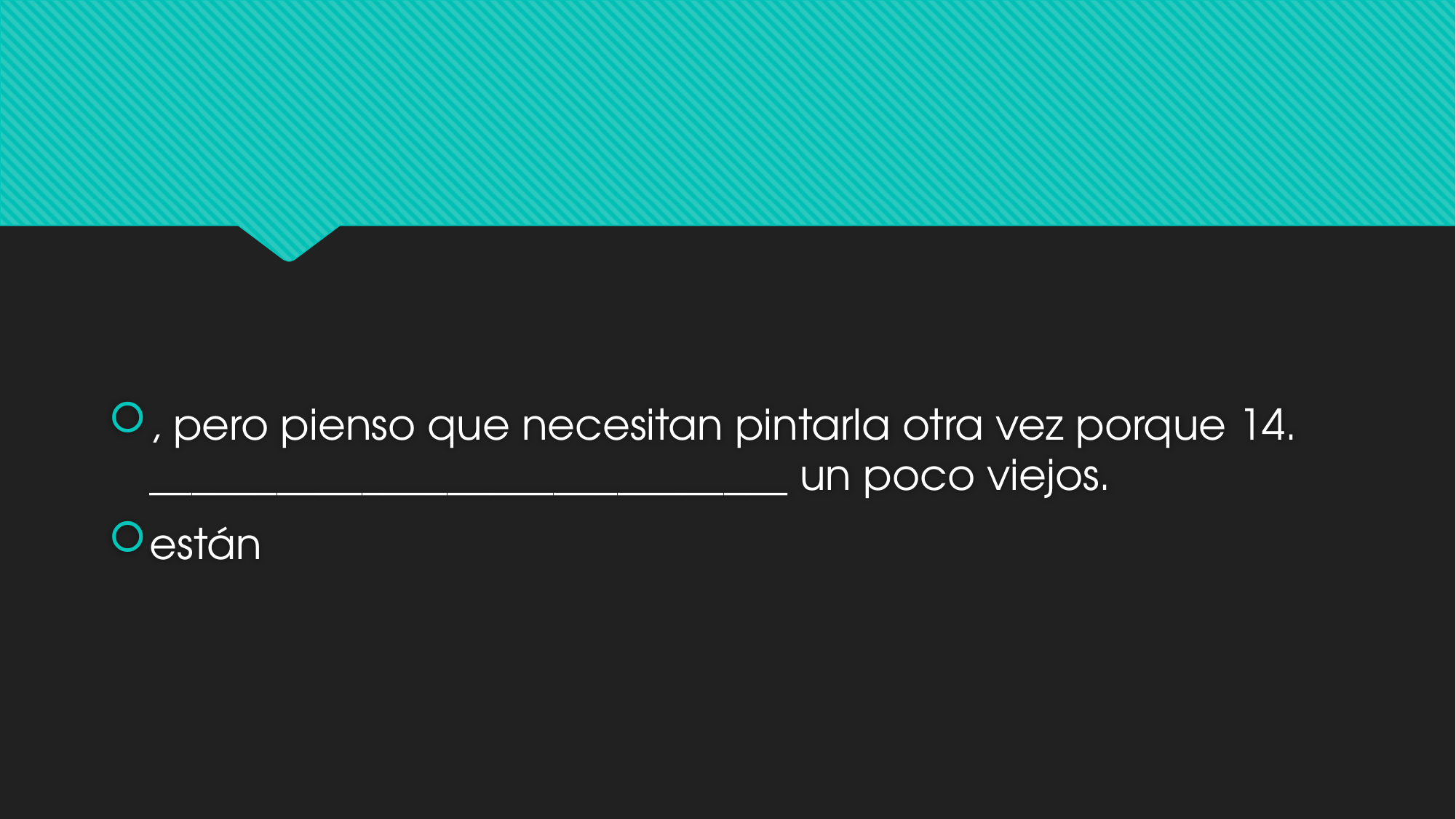

#
, pero pienso que necesitan pintarla otra vez porque 14. ______________________________ un poco viejos.
están